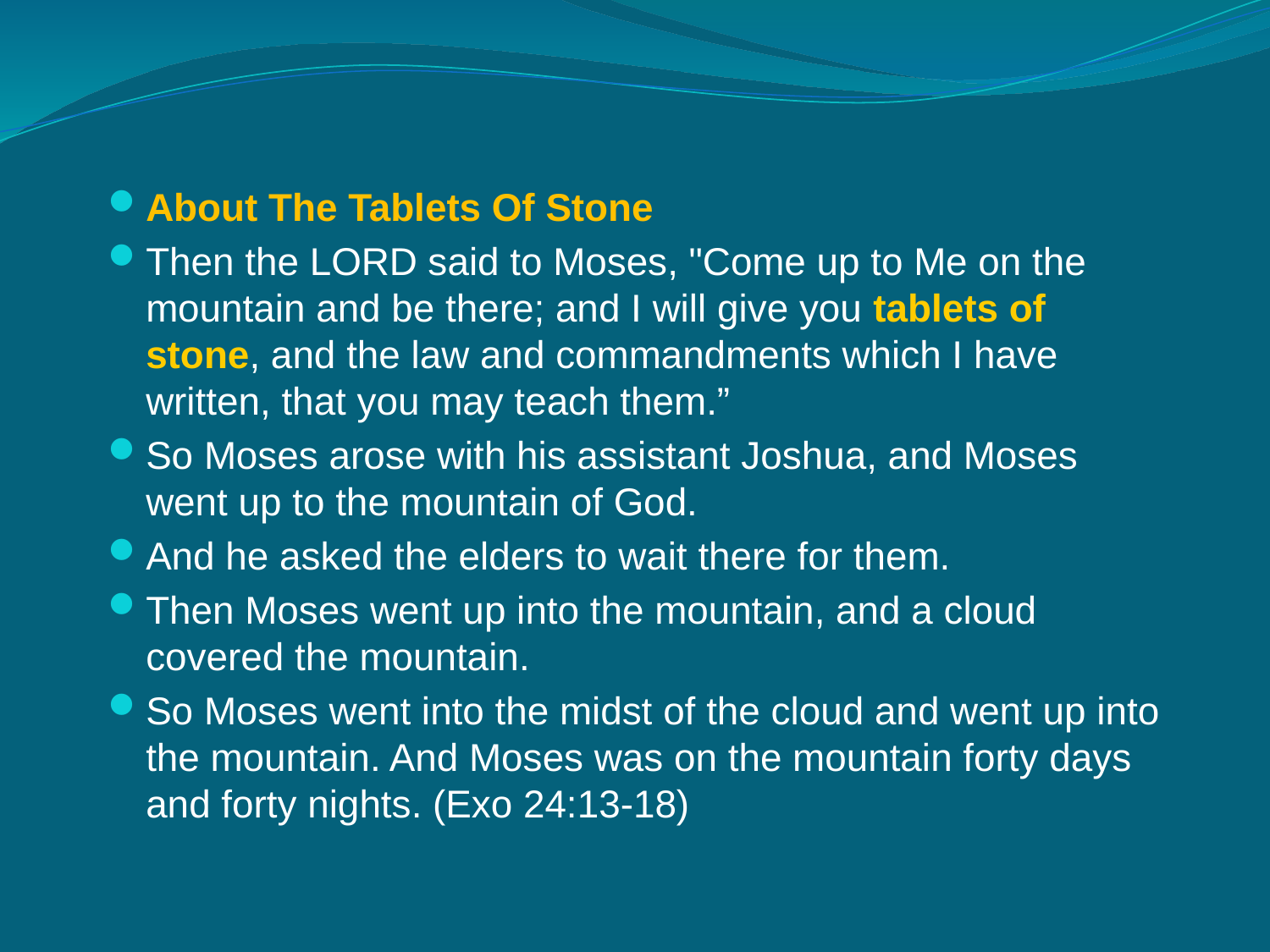

About The Tablets Of Stone
Then the LORD said to Moses, "Come up to Me on the mountain and be there; and I will give you tablets of stone, and the law and commandments which I have written, that you may teach them.”
So Moses arose with his assistant Joshua, and Moses went up to the mountain of God.
And he asked the elders to wait there for them.
Then Moses went up into the mountain, and a cloud covered the mountain.
So Moses went into the midst of the cloud and went up into the mountain. And Moses was on the mountain forty days and forty nights. (Exo 24:13-18)